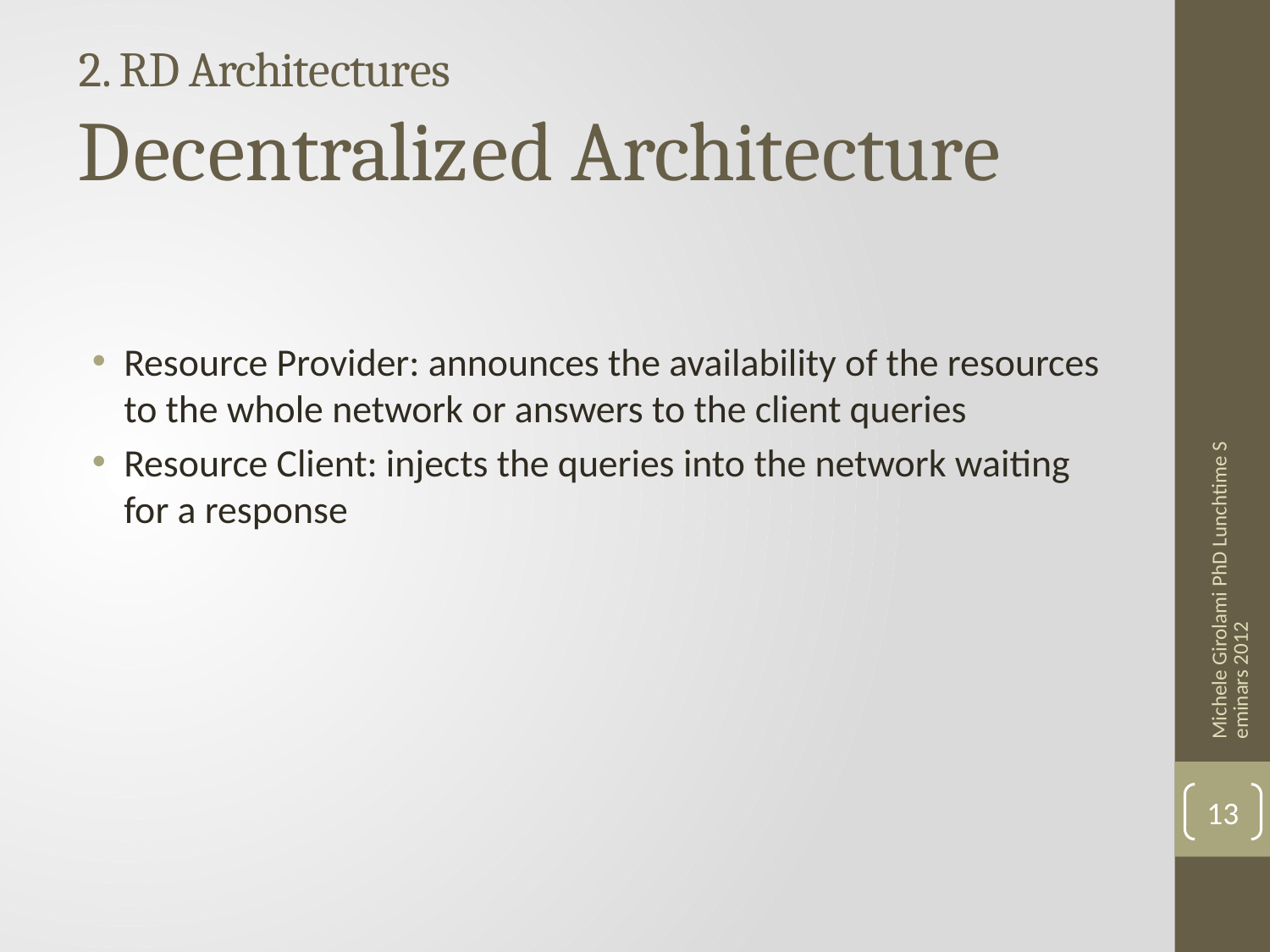

# 2. RD Architectures Decentralized Architecture

Resource Provider: announces the availability of the resources to the whole network or answers to the client queries
Resource Client: injects the queries into the network waiting for a response
Michele Girolami PhD Lunchtime Seminars 2012
13